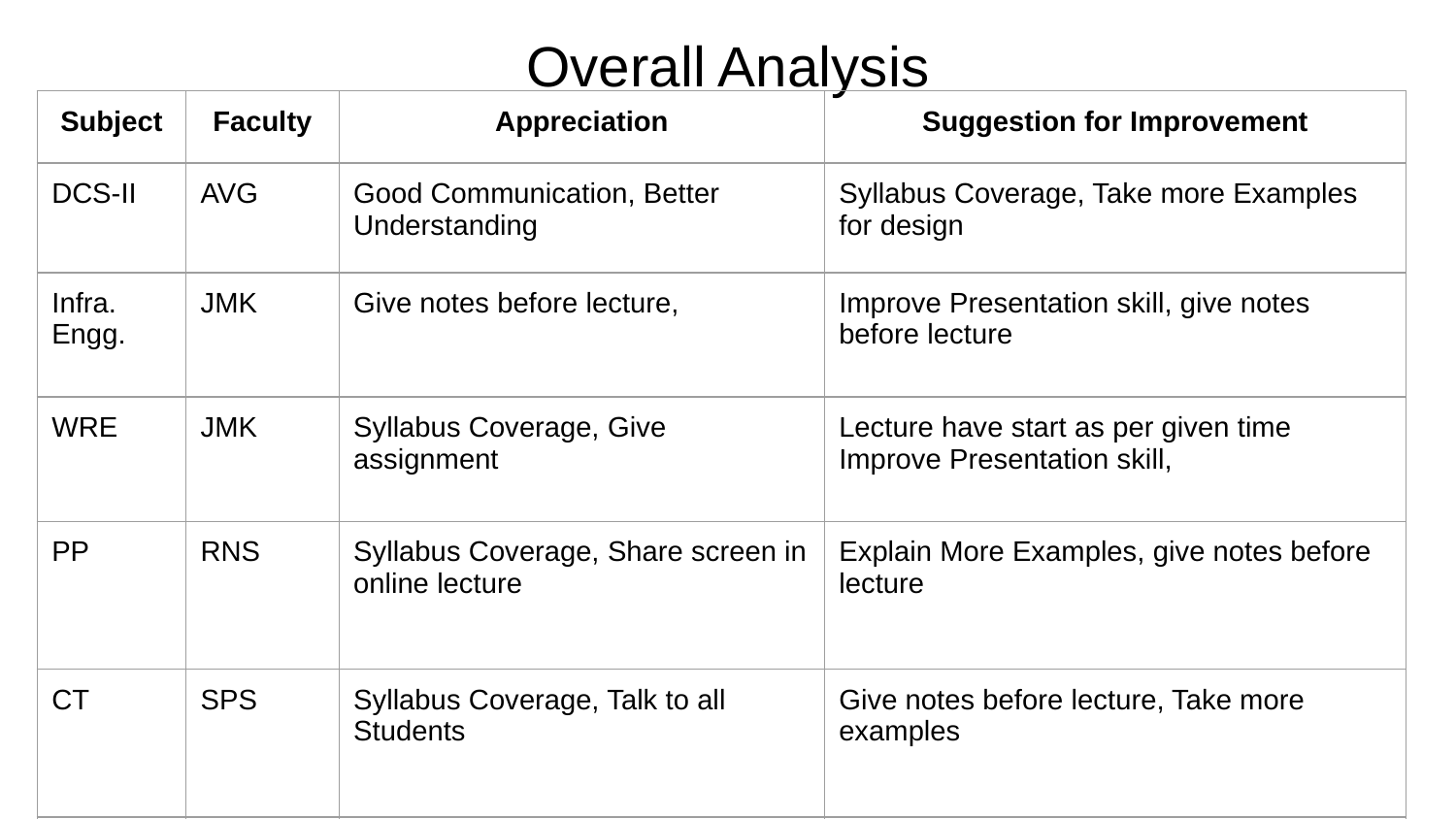

# Overall Analysis

| Subject | Faculty | Appreciation | Suggestion for Improvement |
| --- | --- | --- | --- |
| DCS-II | AVG | Good Communication, Better Understanding | Syllabus Coverage, Take more Examples for design |
| Infra. Engg. | JMK | Give notes before lecture, | Improve Presentation skill, give notes before lecture |
| WRE | JMK | Syllabus Coverage, Give assignment | Lecture have start as per given time Improve Presentation skill, |
| PP | RNS | Syllabus Coverage, Share screen in online lecture | Explain More Examples, give notes before lecture |
| CT | SPS | Syllabus Coverage, Talk to all Students | Give notes before lecture, Take more examples |
| TUP | VRT | Give notes before lecture, Better Communication | Talk to all students, Explain More Examples |